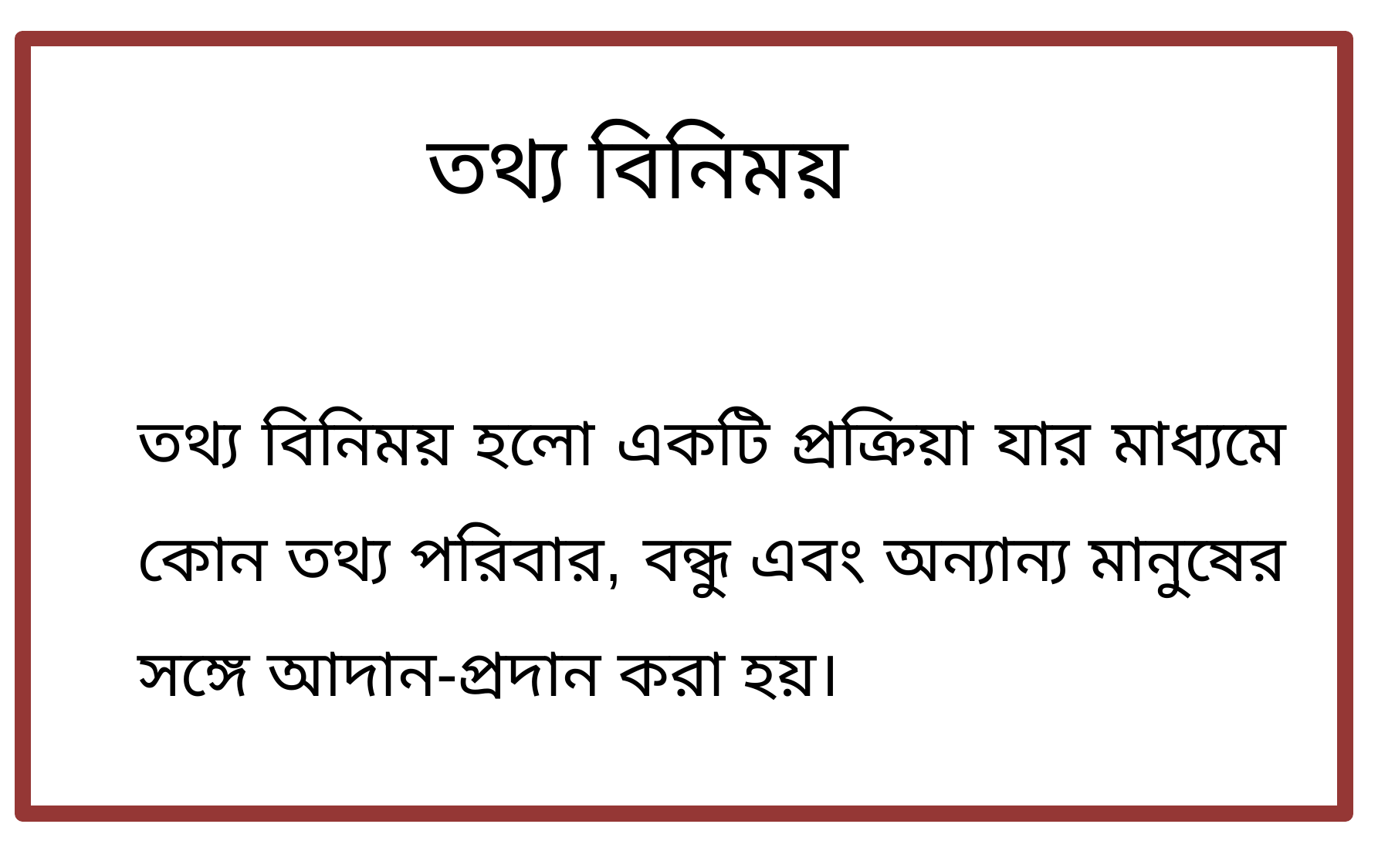

তথ্য বিনিময়

তথ্য বিনিময় হলো একটি প্রক্রিয়া যার মাধ্যমে কোন তথ্য পরিবার, বন্ধু এবং অন্যান্য মানুষের সঙ্গে আদান-প্রদান করা হয়।